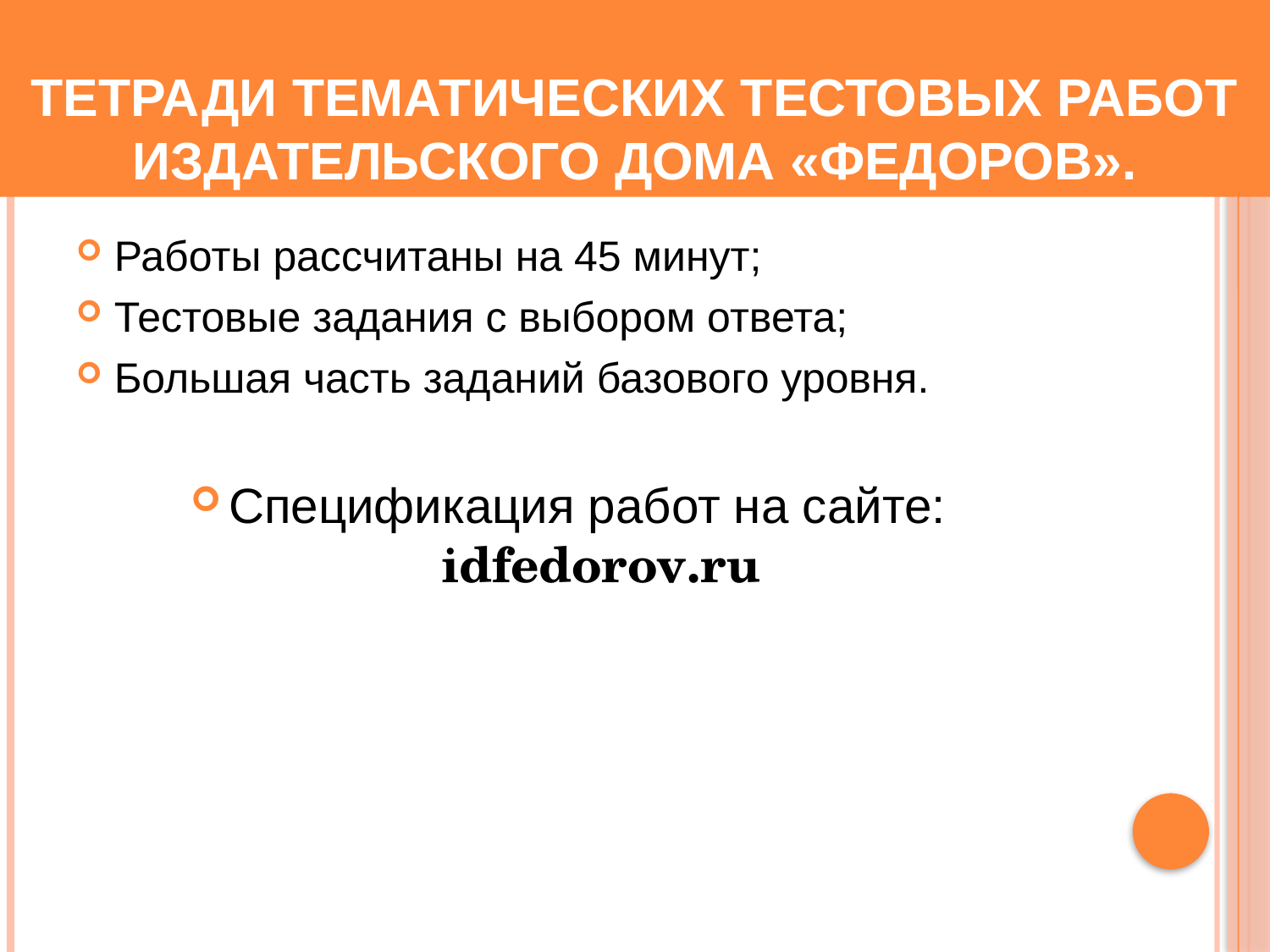

# Тетради тематических тестовых работ издательского дома «ФЕДОРОВ».
Работы рассчитаны на 45 минут;
Тестовые задания с выбором ответа;
Большая часть заданий базового уровня.

Спецификация работ на сайте:   idfedorov.ru